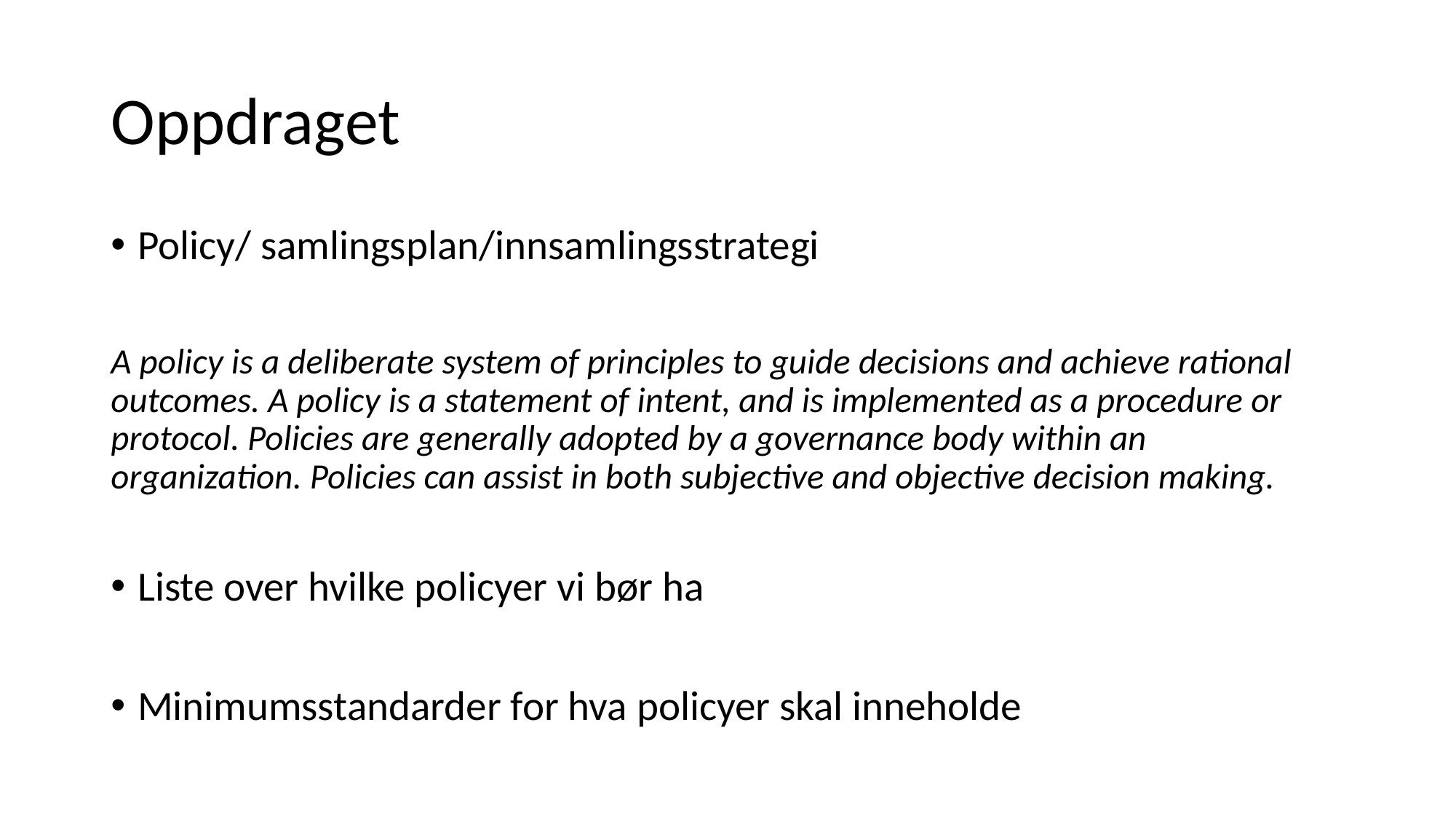

# Oppdraget
Policy/ samlingsplan/innsamlingsstrategi

A policy is a deliberate system of principles to guide decisions and achieve rational outcomes. A policy is a statement of intent, and is implemented as a procedure or protocol. Policies are generally adopted by a governance body within an organization. Policies can assist in both subjective and objective decision making.

Liste over hvilke policyer vi bør ha

Minimumsstandarder for hva policyer skal inneholde